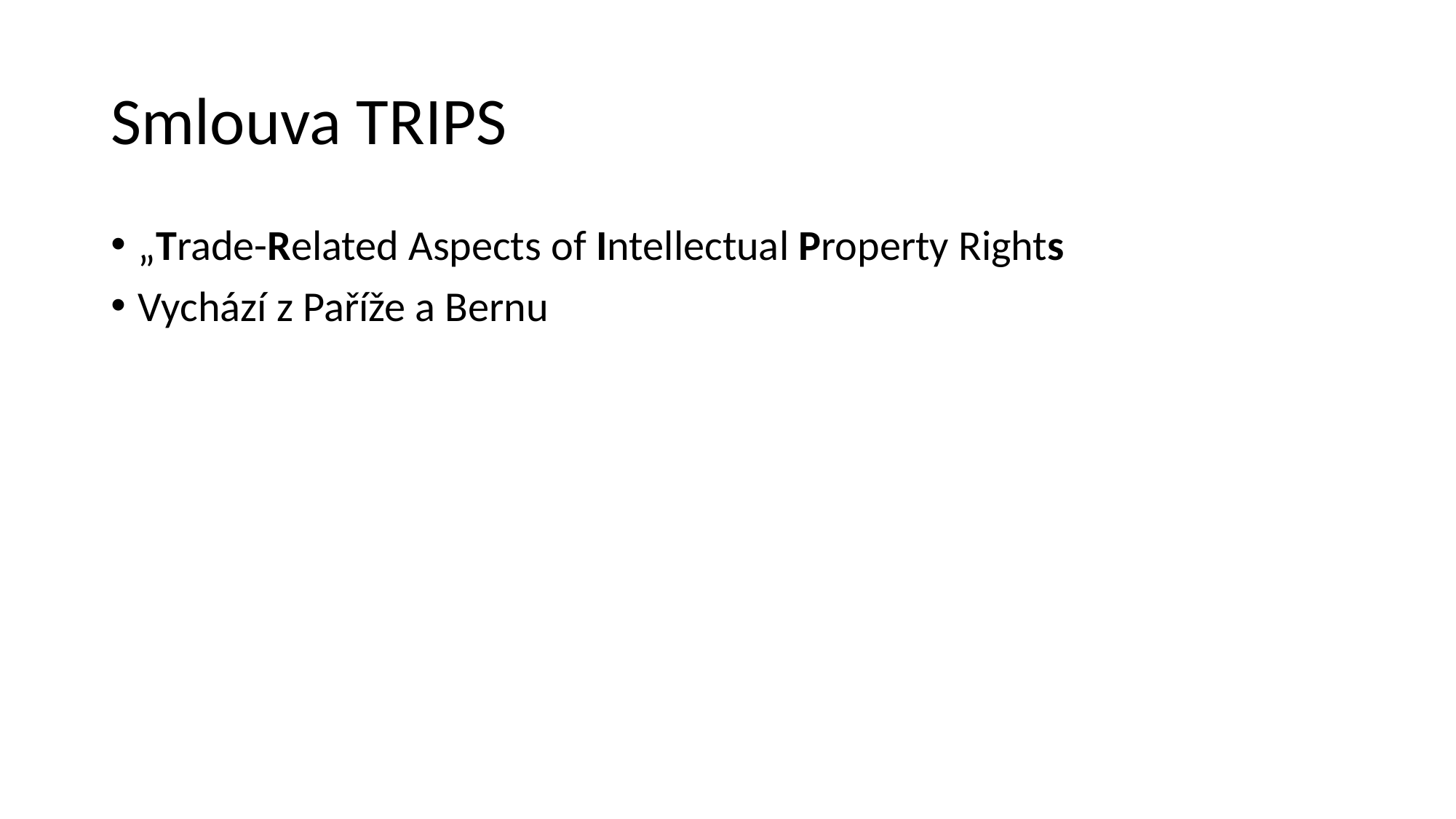

# Smlouva TRIPS
„Trade-Related Aspects of Intellectual Property Rights
Vychází z Paříže a Bernu